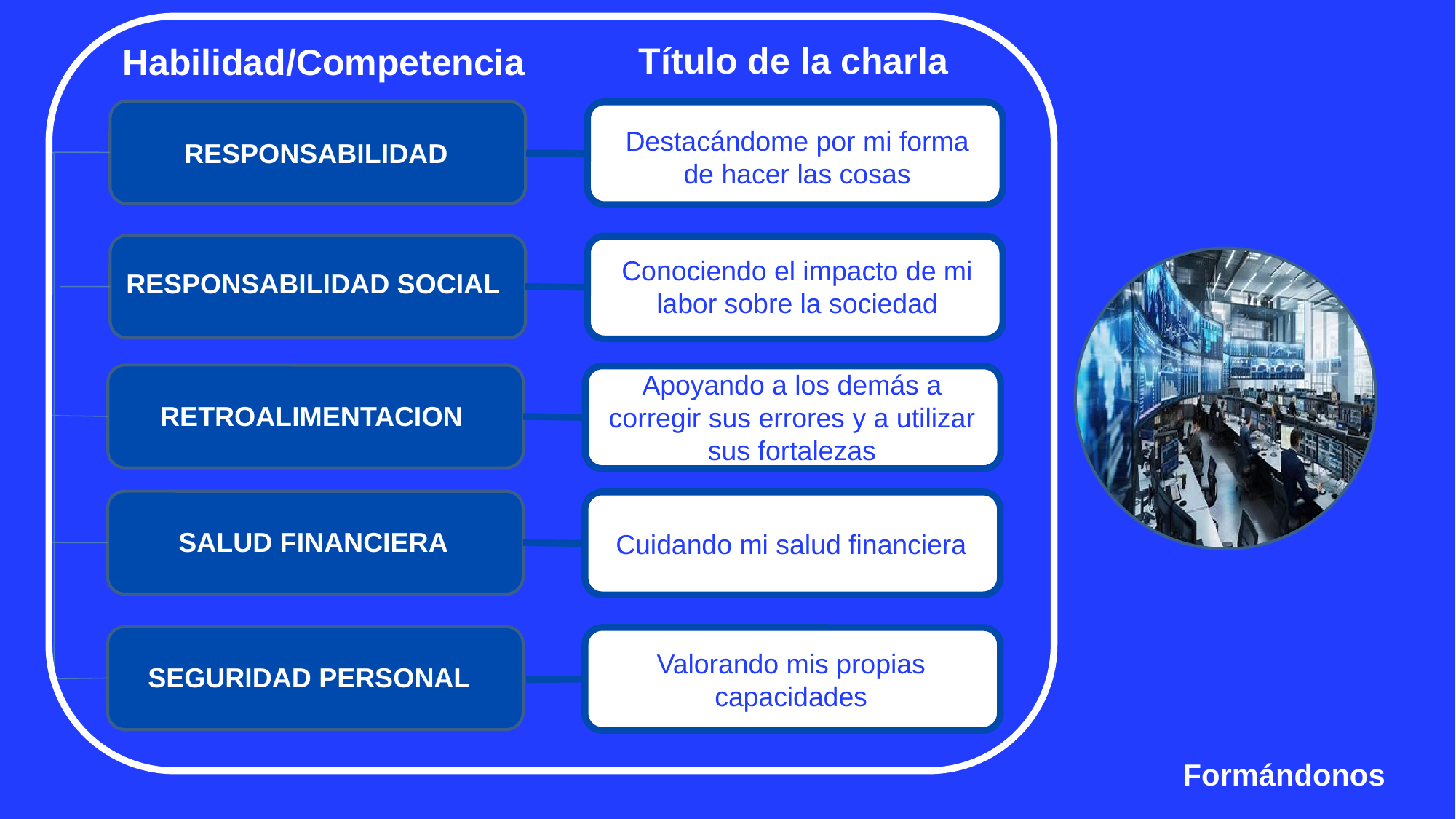

Título de la charla
Habilidad/Competencia

Destacándome por mi forma de hacer las cosas
RESPONSABILIDAD

Conociendo el impacto de mi labor sobre la sociedad
RESPONSABILIDAD SOCIAL
Apoyando a los demás a corregir sus errores y a utilizar sus fortalezas

RETROALIMENTACION

SALUD FINANCIERA
Cuidando mi salud financiera

Valorando mis propias capacidades
SEGURIDAD PERSONAL

 Formándonos